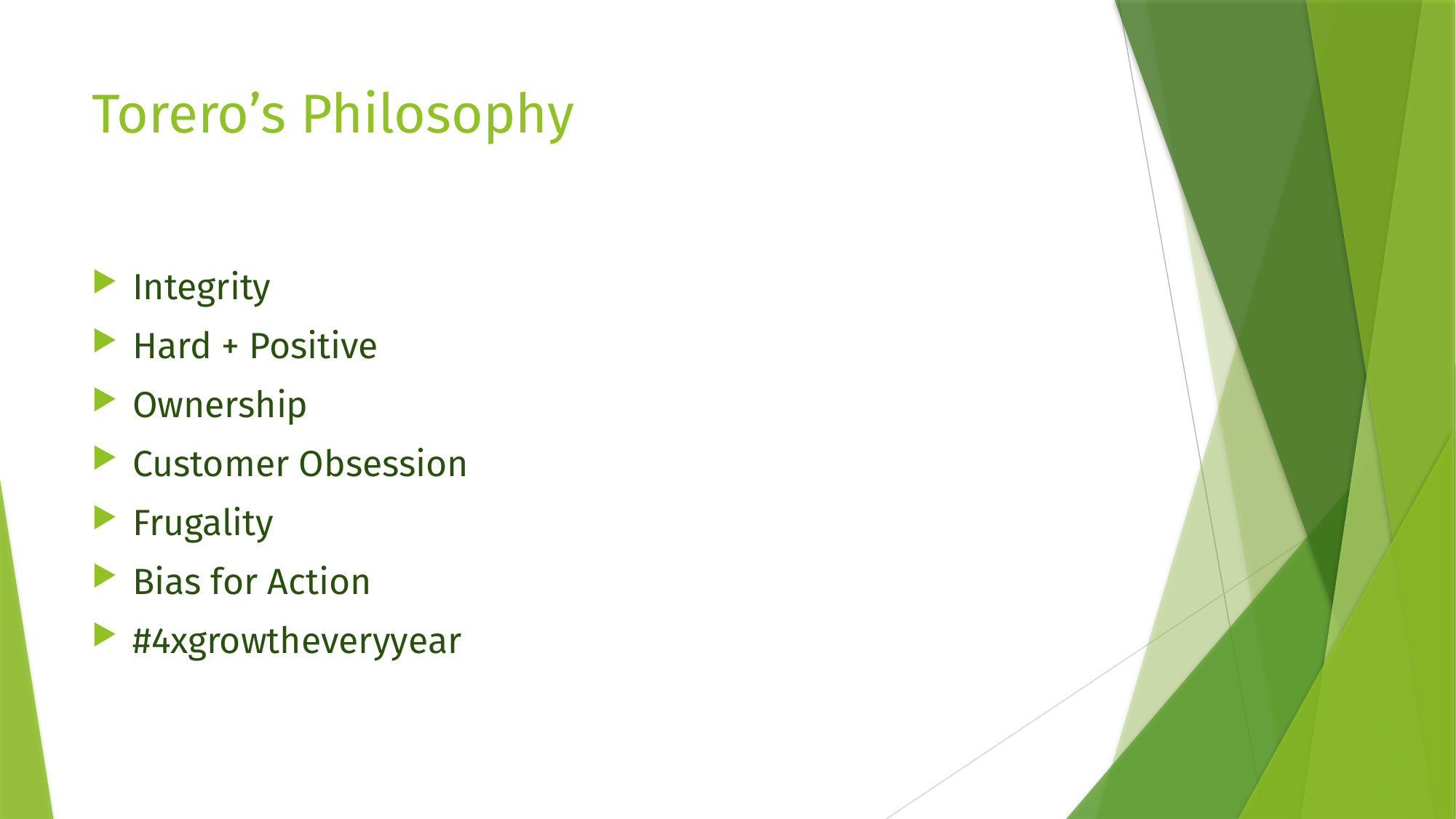

# Torero’s Philosophy
Integrity
Hard + Positive
Ownership
Customer Obsession
Frugality
Bias for Action
#4xgrowtheveryyear